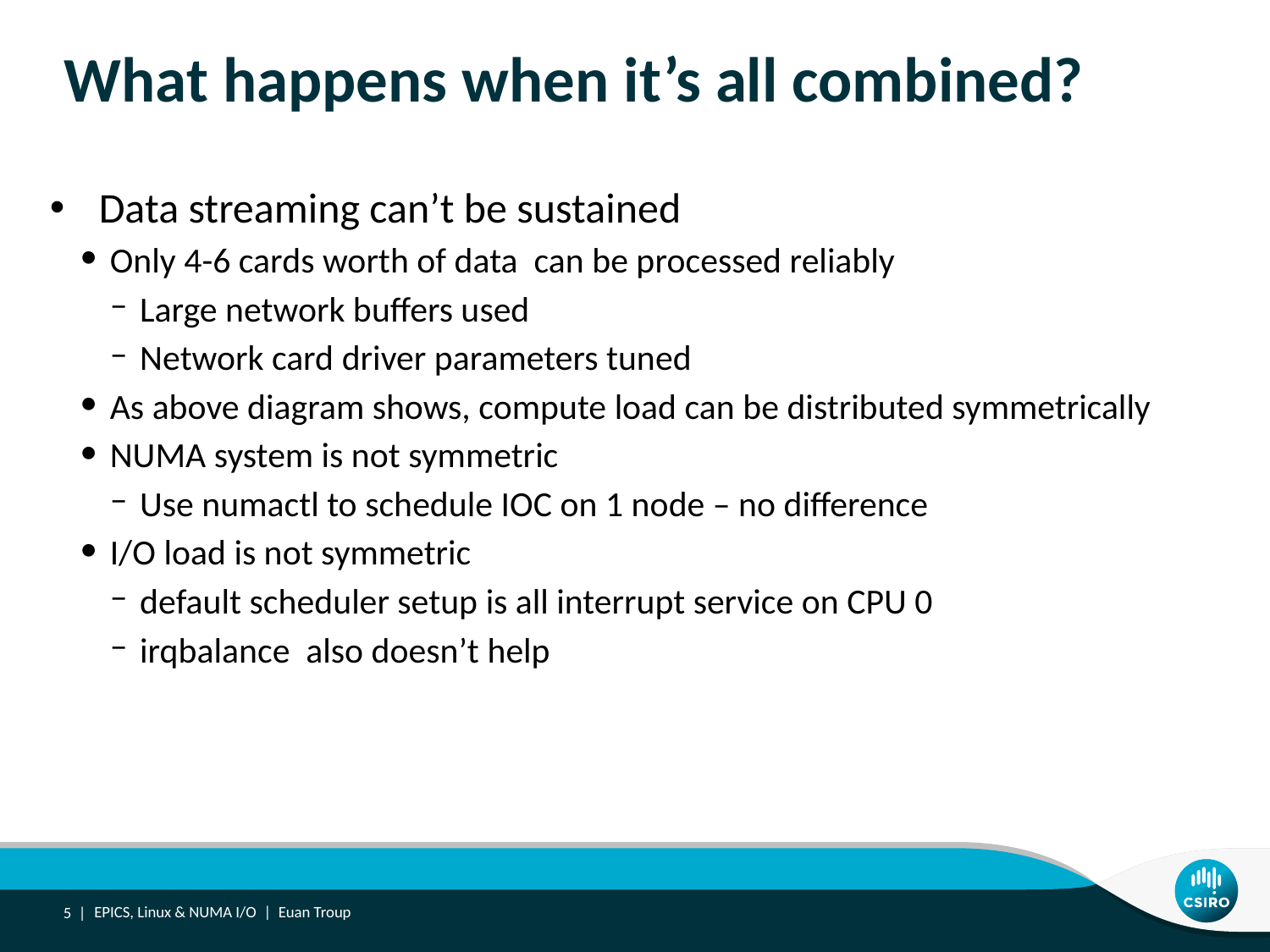

# What happens when it’s all combined?
  Data streaming can’t be sustained
Only 4-6 cards worth of data  can be processed reliably
Large network buffers used
Network card driver parameters tuned
As above diagram shows, compute load can be distributed symmetrically
NUMA system is not symmetric
Use numactl to schedule IOC on 1 node – no difference
I/O load is not symmetric
default scheduler setup is all interrupt service on CPU 0
irqbalance  also doesn’t help

5  |
EPICS, Linux & NUMA I/O  |  Euan Troup